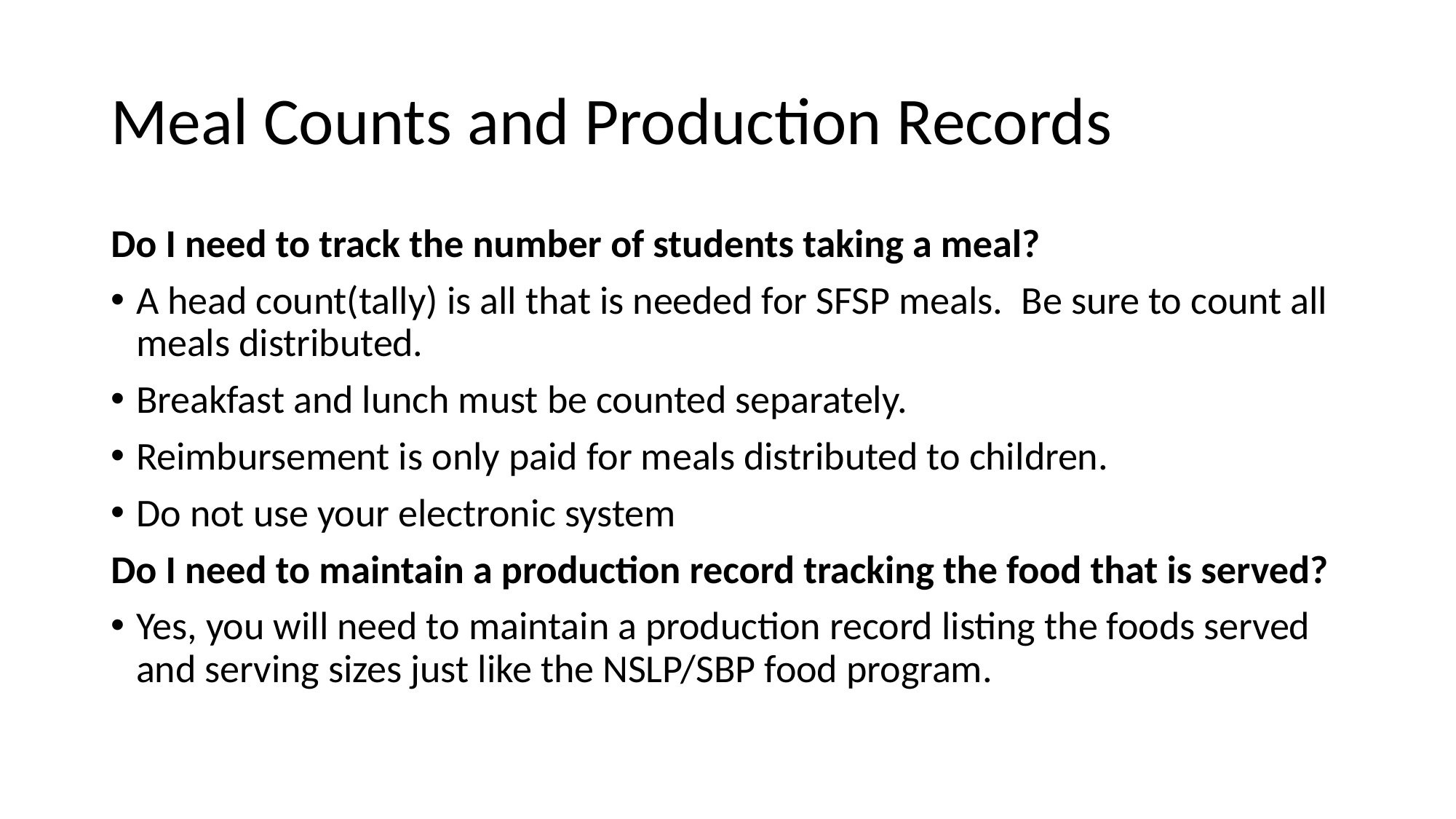

# Meal Counts and Production Records
Do I need to track the number of students taking a meal?
A head count(tally) is all that is needed for SFSP meals.  Be sure to count all meals distributed.
Breakfast and lunch must be counted separately.
Reimbursement is only paid for meals distributed to children.
Do not use your electronic system
Do I need to maintain a production record tracking the food that is served?
Yes, you will need to maintain a production record listing the foods served and serving sizes just like the NSLP/SBP food program.